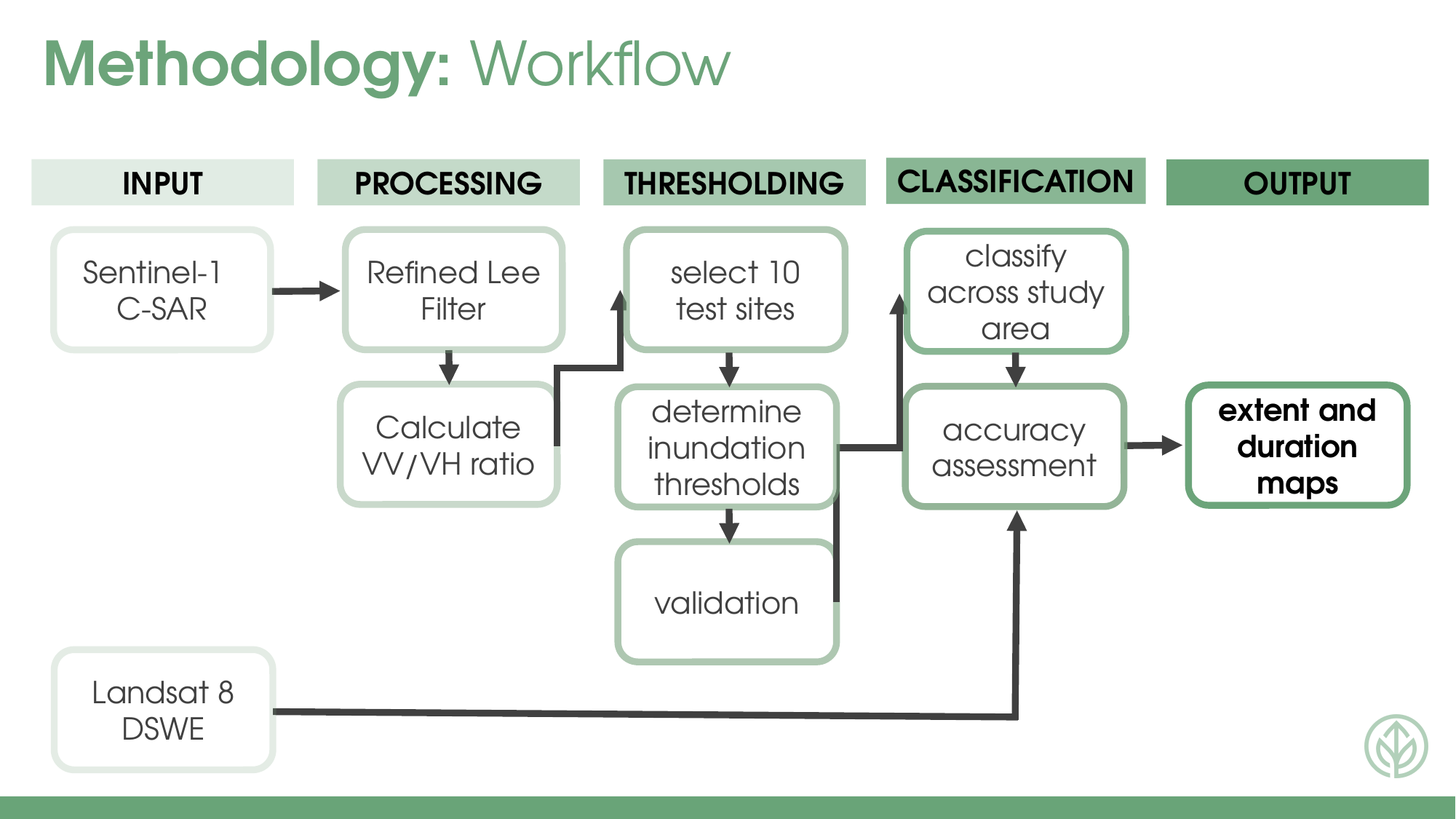

Methodology: Workflow
CLASSIFICATION
INPUT
PROCESSING
OUTPUT
THRESHOLDING
Refined Lee Filter
select 10 test sites
Sentinel-1
C-SAR
classify across study area
Calculate VV/VH ratio
extent and duration maps
accuracy assessment
determine inundation thresholds
validation
Landsat 8 DSWE